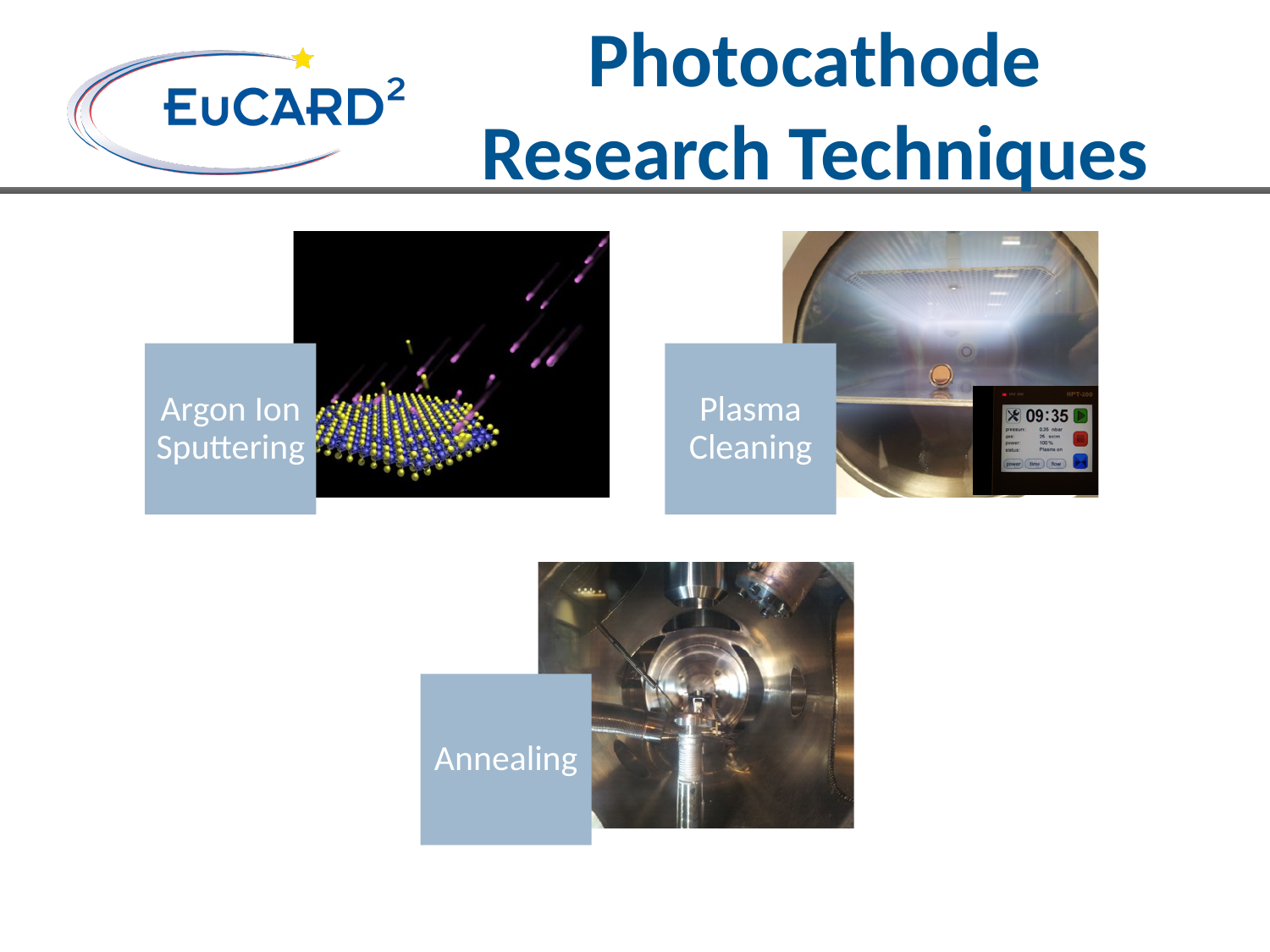

# Photocathode Research Techniques
Argon Ion Sputtering
Plasma Cleaning
Annealing